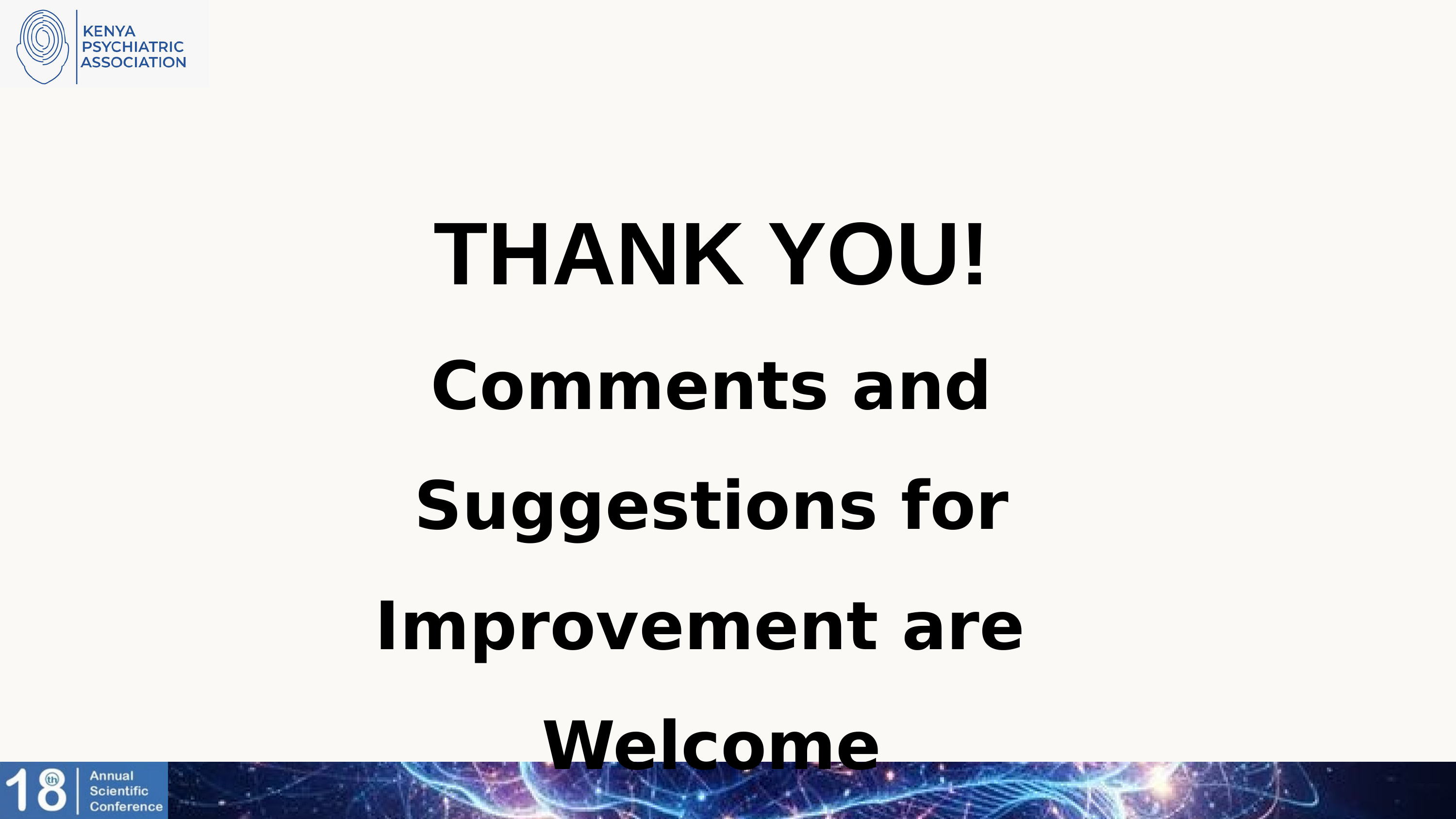

THANK YOU!
Comments and Suggestions for Improvement are
Welcome